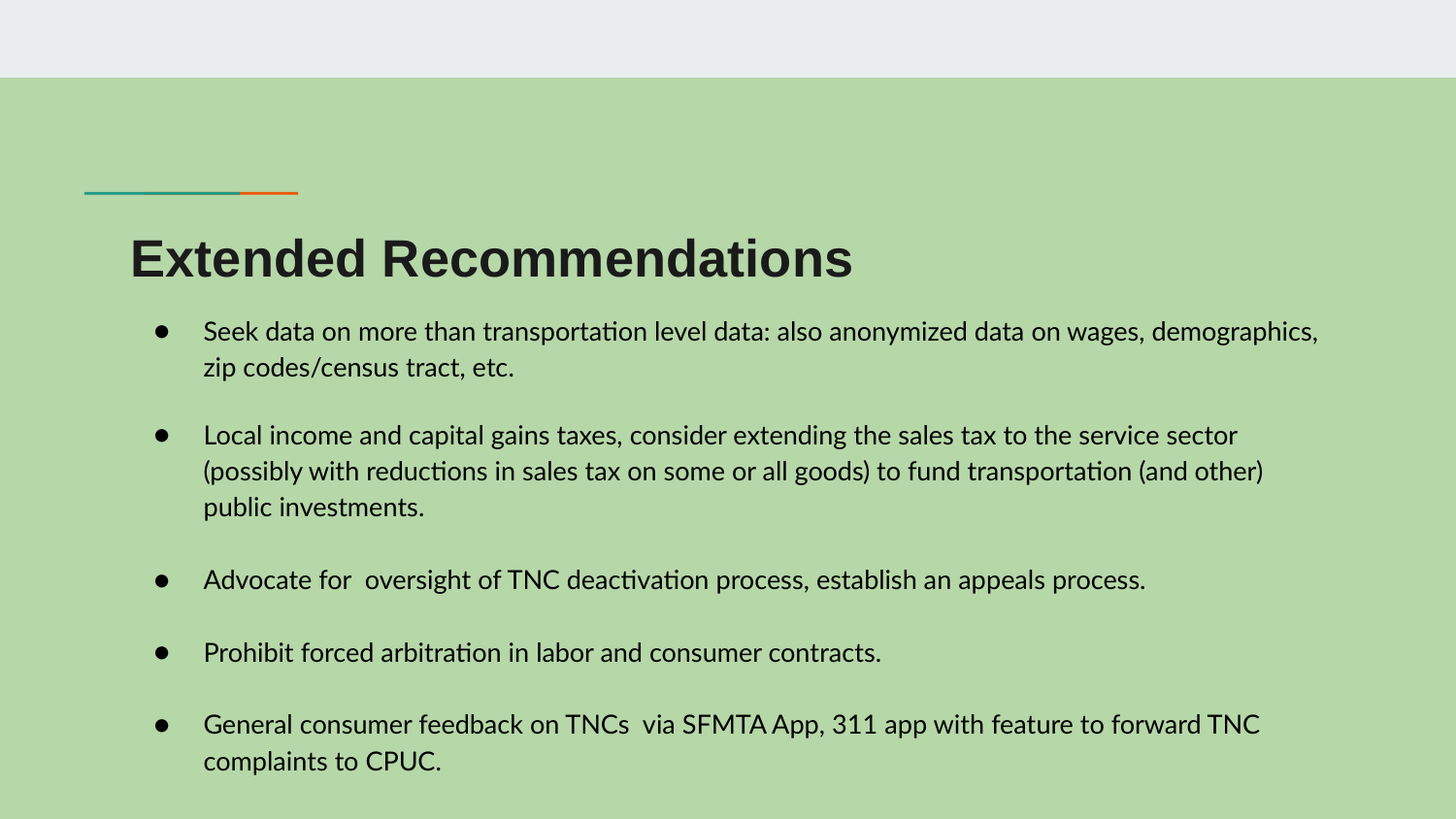

# Extended Recommendations
Seek data on more than transportation level data: also anonymized data on wages, demographics, zip codes/census tract, etc.
Local income and capital gains taxes, consider extending the sales tax to the service sector (possibly with reductions in sales tax on some or all goods) to fund transportation (and other) public investments.
Advocate for  oversight of TNC deactivation process, establish an appeals process.
Prohibit forced arbitration in labor and consumer contracts.
General consumer feedback on TNCs  via SFMTA App, 311 app with feature to forward TNC complaints to CPUC.